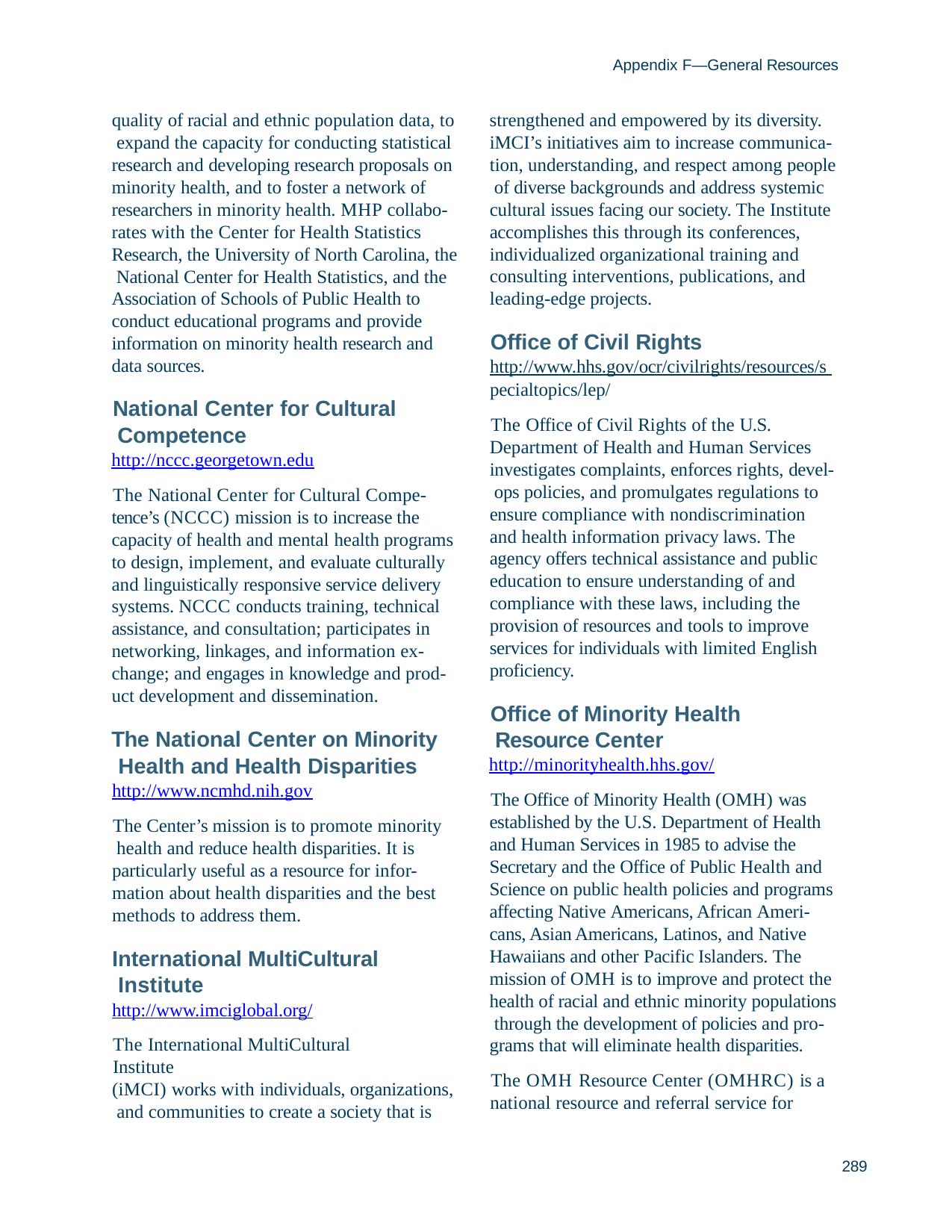

Appendix F—General Resources
quality of racial and ethnic population data, to  expand the capacity for conducting statistical  research and developing research proposals on  minority health, and to foster a network of  researchers in minority health. MHP collabo-  rates with the Center for Health Statistics  Research, the University of North Carolina, the  National Center for Health Statistics, and the  Association of Schools of Public Health to  conduct educational programs and provide  information on minority health research and  data sources.
strengthened and empowered by its diversity.  iMCI’s initiatives aim to increase communica-  tion, understanding, and respect among people  of diverse backgrounds and address systemic  cultural issues facing our society. The Institute  accomplishes this through its conferences,  individualized organizational training and  consulting interventions, publications, and  leading-edge projects.
Office of Civil Rights  http://www.hhs.gov/ocr/civilrights/resources/s  pecialtopics/lep/
The Office of Civil Rights of the U.S.  Department of Health and Human Services  investigates complaints, enforces rights, devel-  ops policies, and promulgates regulations to  ensure compliance with nondiscrimination  and health information privacy laws. The  agency offers technical assistance and public  education to ensure understanding of and  compliance with these laws, including the  provision of resources and tools to improve  services for individuals with limited English  proficiency.
National Center for Cultural  Competence  http://nccc.georgetown.edu
The National Center for Cultural Compe-  tence’s (NCCC) mission is to increase the  capacity of health and mental health programs  to design, implement, and evaluate culturally  and linguistically responsive service delivery  systems. NCCC conducts training, technical  assistance, and consultation; participates in  networking, linkages, and information ex-  change; and engages in knowledge and prod-  uct development and dissemination.
Office of Minority Health  Resource Center  http://minorityhealth.hhs.gov/
The Office of Minority Health (OMH) was  established by the U.S. Department of Health  and Human Services in 1985 to advise the  Secretary and the Office of Public Health and  Science on public health policies and programs  affecting Native Americans, African Ameri-  cans, Asian Americans, Latinos, and Native  Hawaiians and other Pacific Islanders. The  mission of OMH is to improve and protect the  health of racial and ethnic minority populations  through the development of policies and pro-  grams that will eliminate health disparities.
The OMH Resource Center (OMHRC) is a  national resource and referral service for
The National Center on Minority  Health and Health Disparities  http://www.ncmhd.nih.gov
The Center’s mission is to promote minority  health and reduce health disparities. It is  particularly useful as a resource for infor-  mation about health disparities and the best  methods to address them.
International MultiCultural  Institute  http://www.imciglobal.org/
The International MultiCultural Institute
(iMCI) works with individuals, organizations,  and communities to create a society that is
289